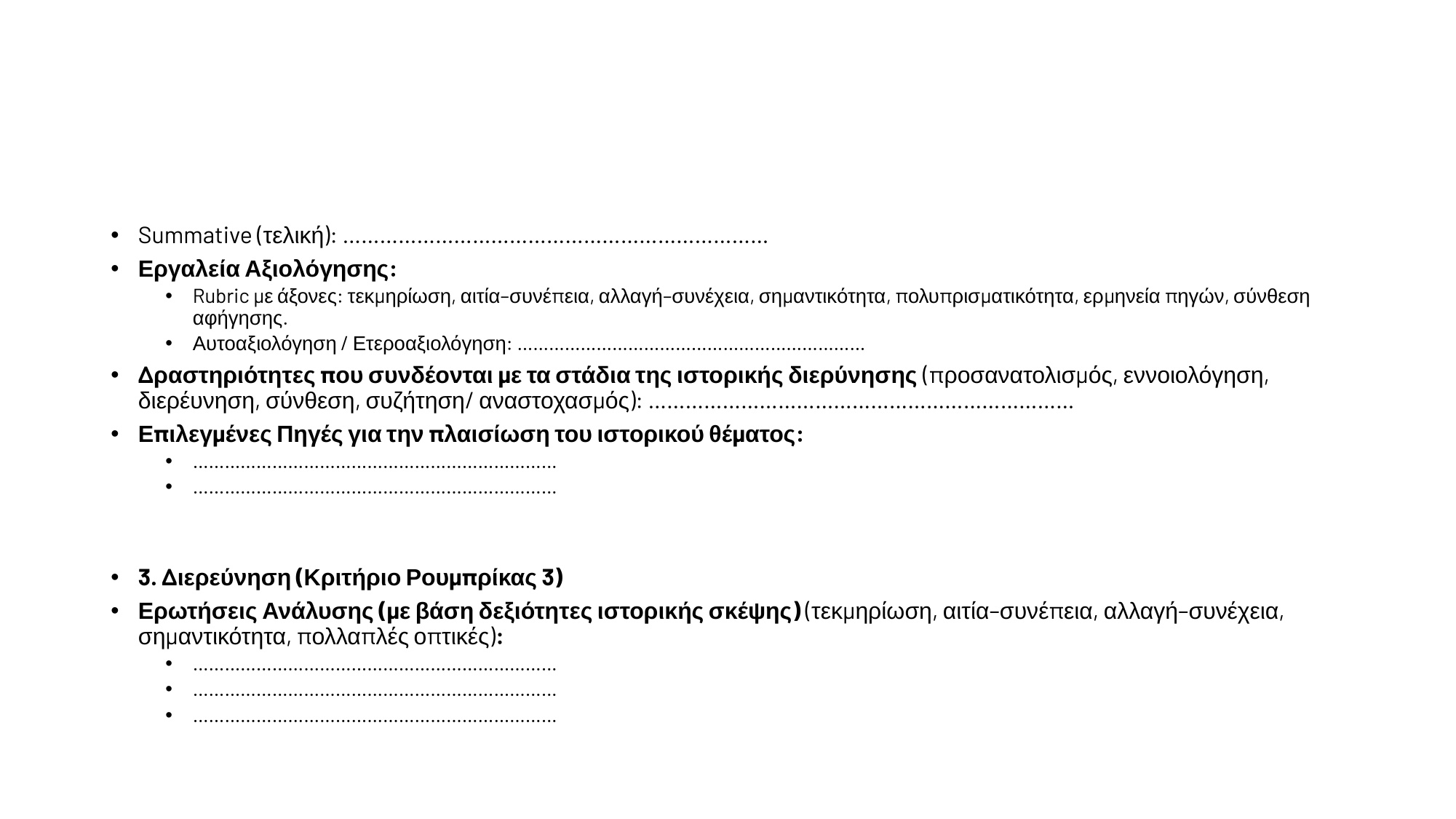

#
Summative (τελική): ……………………………………………………………
Εργαλεία Αξιολόγησης:
Rubric με άξονες: τεκμηρίωση, αιτία–συνέπεια, αλλαγή–συνέχεια, σημαντικότητα, πολυπρισματικότητα, ερμηνεία πηγών, σύνθεση αφήγησης.
Αυτοαξιολόγηση / Ετεροαξιολόγηση: …………………………………………………………
Δραστηριότητες που συνδέονται με τα στάδια της ιστορικής διερύνησης (προσανατολισμός, εννοιολόγηση, διερέυνηση, σύνθεση, συζήτηση/ αναστοχασμός): ……………………………………………………………
Επιλεγμένες Πηγές για την πλαισίωση του ιστορικού θέματος:
……………………………………………………………
……………………………………………………………

3. Διερεύνηση (Κριτήριο Ρουμπρίκας 3)
Ερωτήσεις Ανάλυσης (με βάση δεξιότητες ιστορικής σκέψης) (τεκμηρίωση, αιτία–συνέπεια, αλλαγή–συνέχεια, σημαντικότητα, πολλαπλές οπτικές):
……………………………………………………………
……………………………………………………………
……………………………………………………………